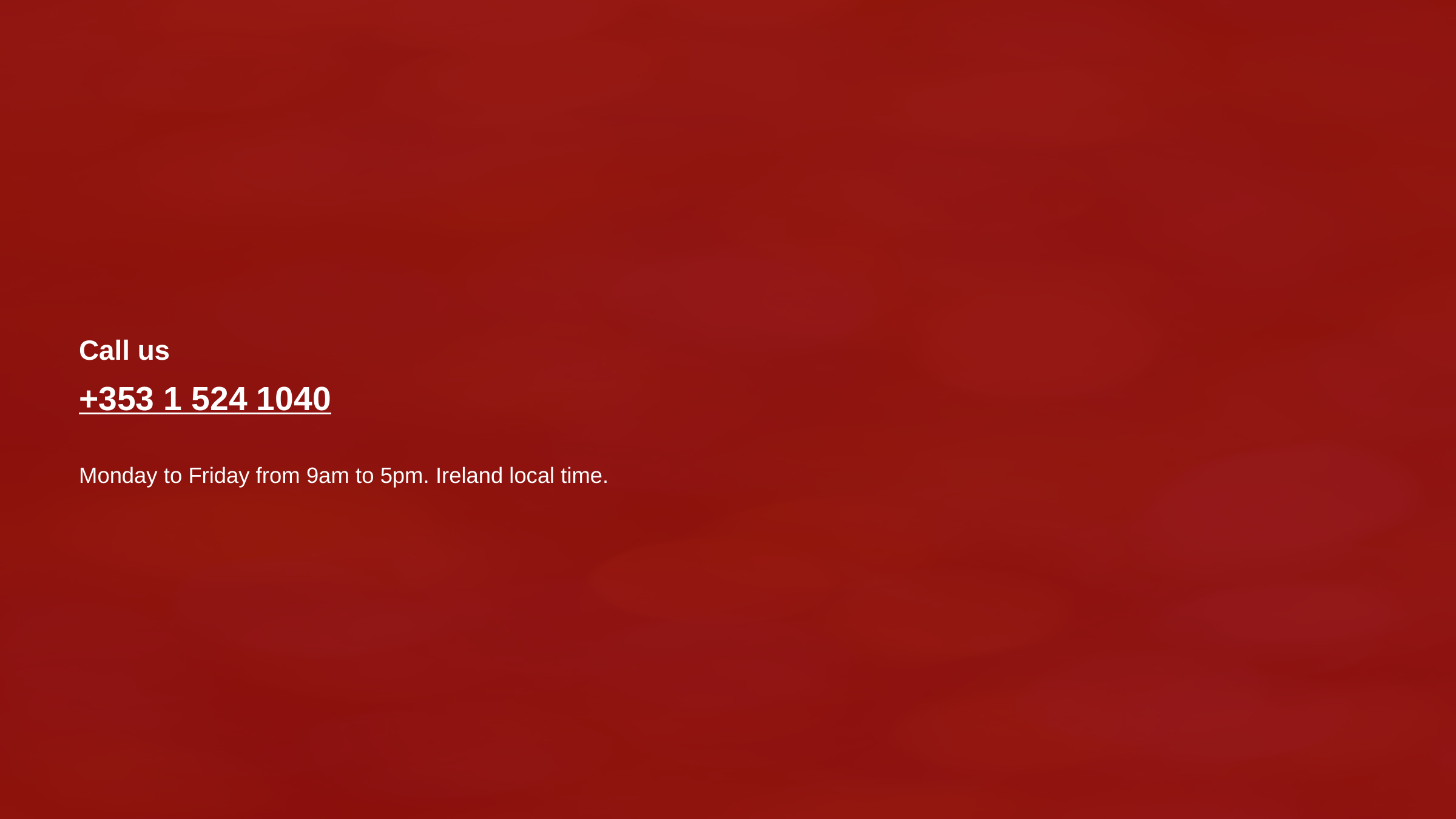

Call us
+353 1 524 1040
Monday to Friday from 9am to 5pm. Ireland local time.